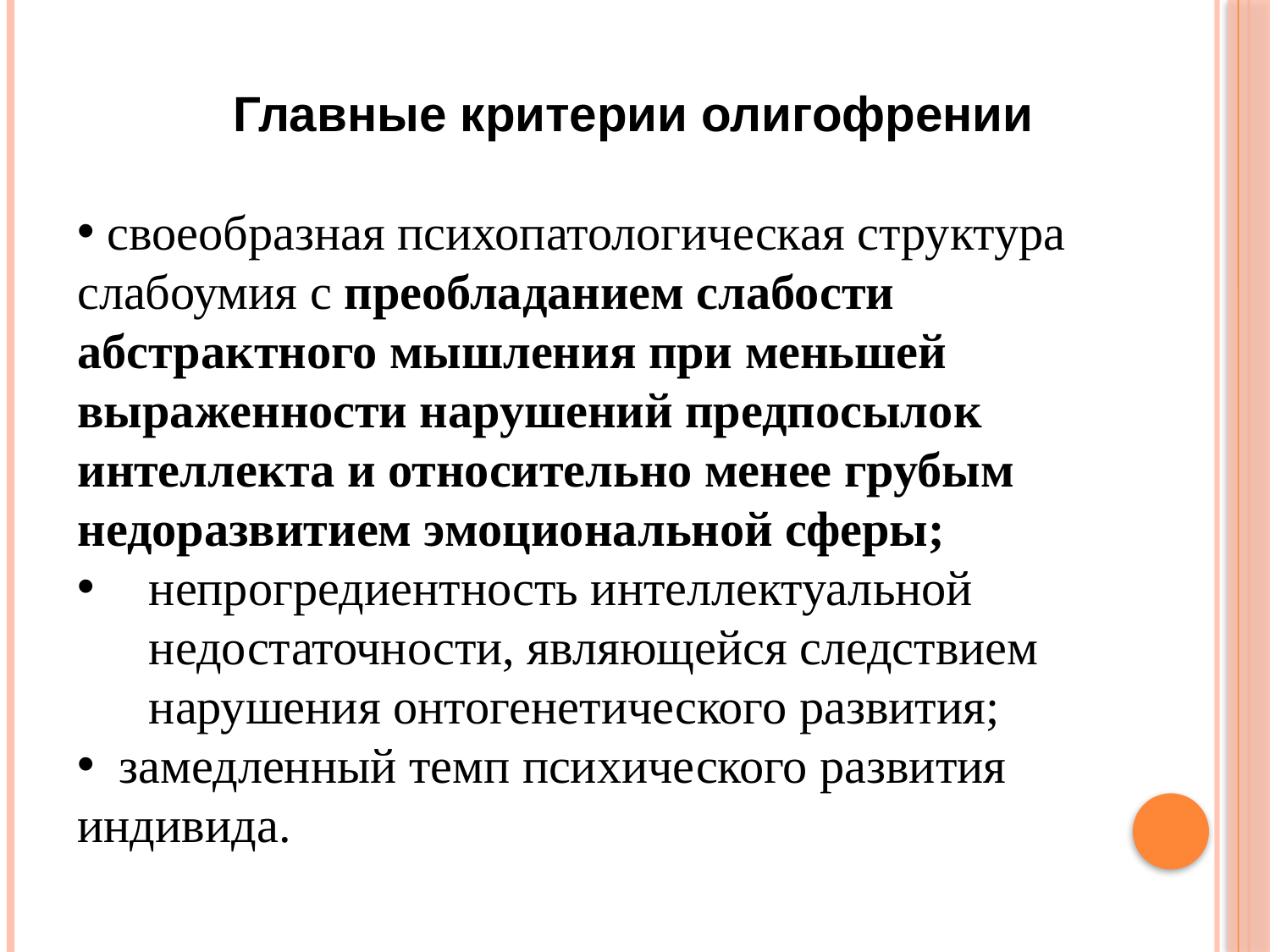

Главные критерии олигофрении

 своеобразная психопатологическая структура слабоумия с преобладанием слабости абстрактного мышления при меньшей выраженности нарушений предпосылок интеллекта и относительно менее грубым недоразвитием эмоциональной сферы;
непрогредиентность интеллектуальной недостаточности, являющейся следствием нарушения онтогенетического развития;
  замедленный темп психического развития индивида.